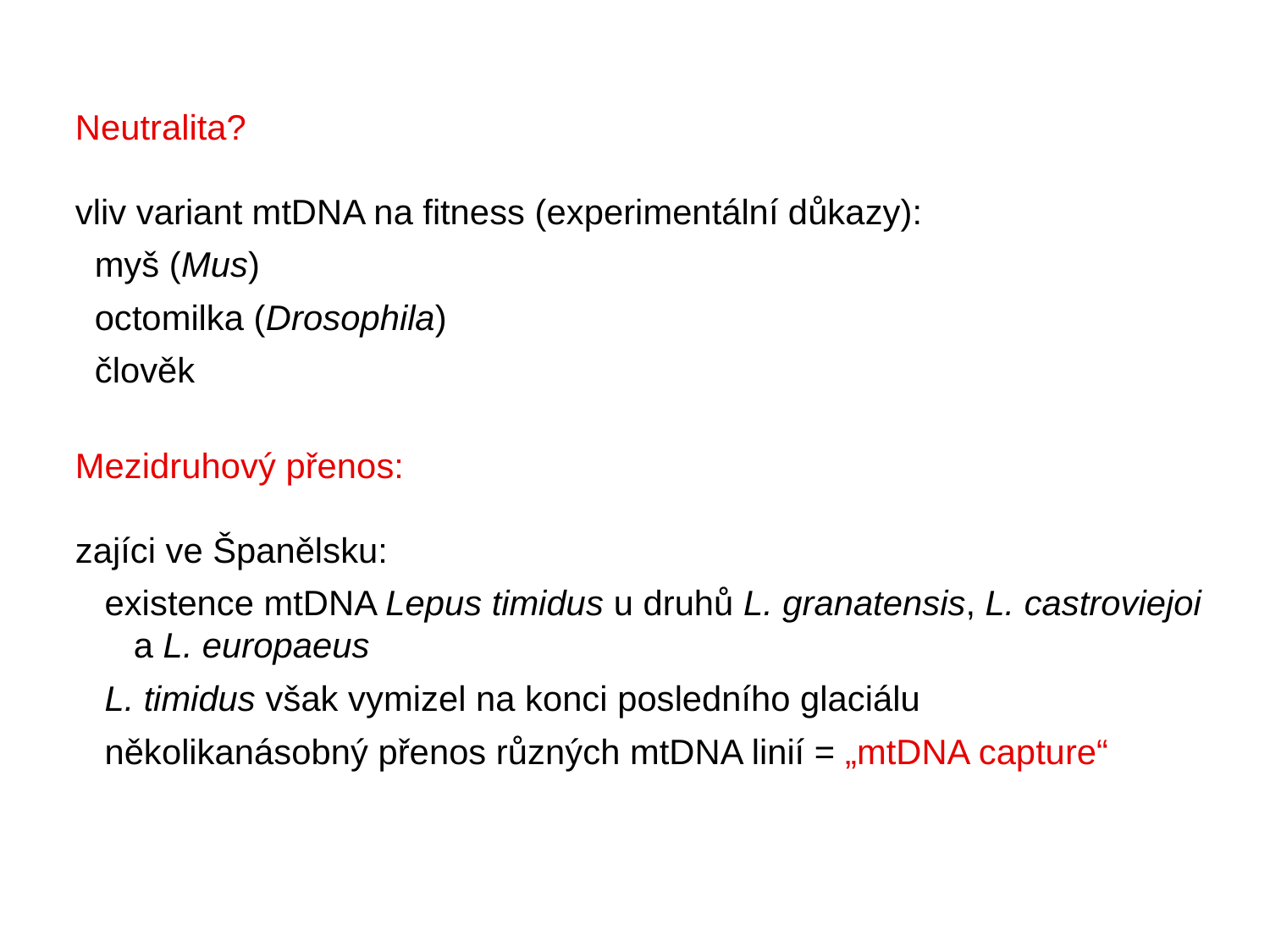

Neutralita?
vliv variant mtDNA na fitness (experimentální důkazy):
  myš (Mus)
  octomilka (Drosophila)
  člověk
Mezidruhový přenos:
zajíci ve Španělsku:
   existence mtDNA Lepus timidus u druhů L. granatensis, L. castroviejoi
      a L. europaeus
   L. timidus však vymizel na konci posledního glaciálu
   několikanásobný přenos různých mtDNA linií = „mtDNA capture“